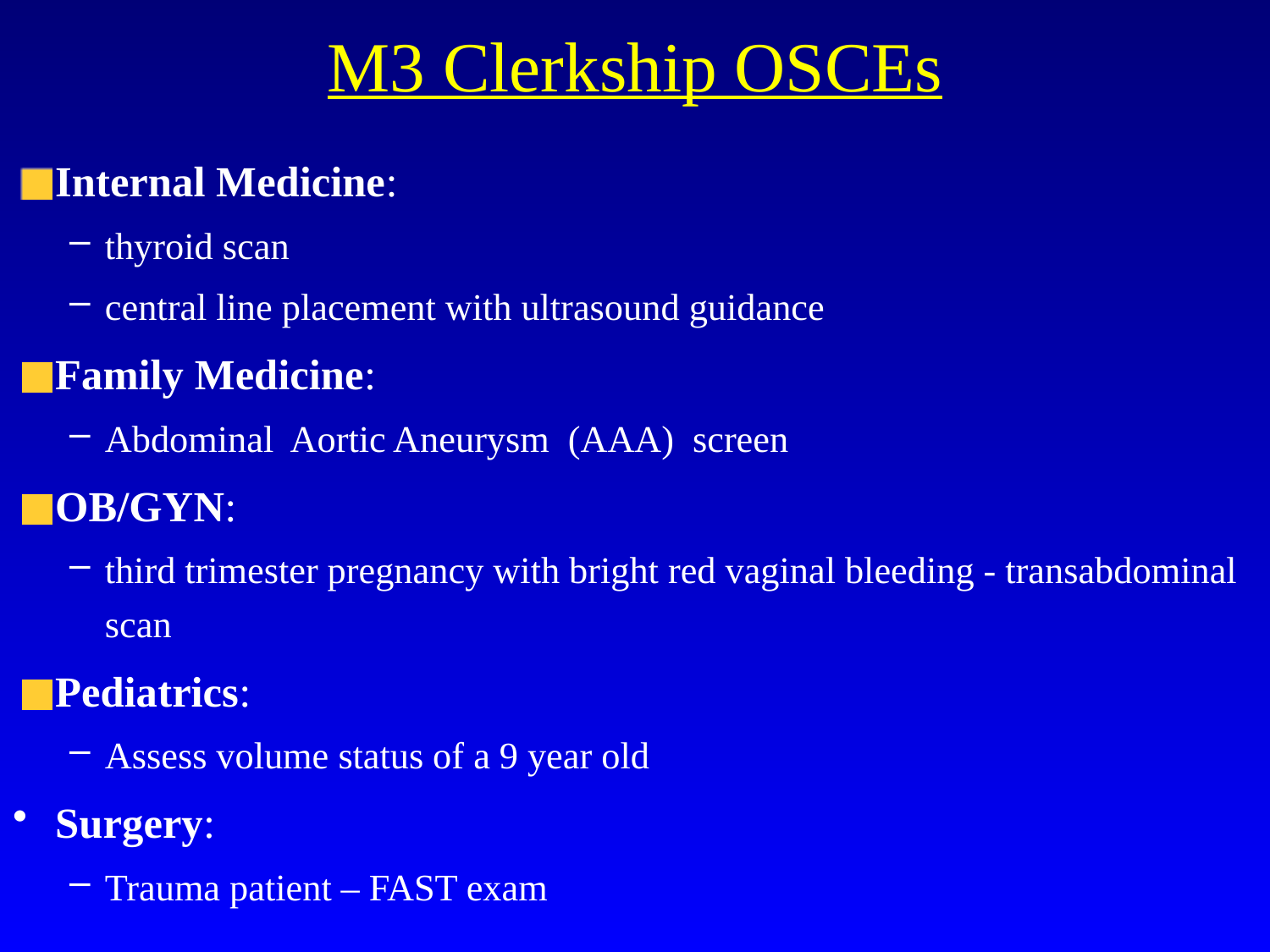

# M3 Clerkship OSCEs
Internal Medicine:
thyroid scan
central line placement with ultrasound guidance
Family Medicine:
Abdominal  Aortic Aneurysm  (AAA)  screen
OB/GYN:
third trimester pregnancy with bright red vaginal bleeding - transabdominal scan
Pediatrics:
Assess volume status of a 9 year old
Surgery:
Trauma patient – FAST exam